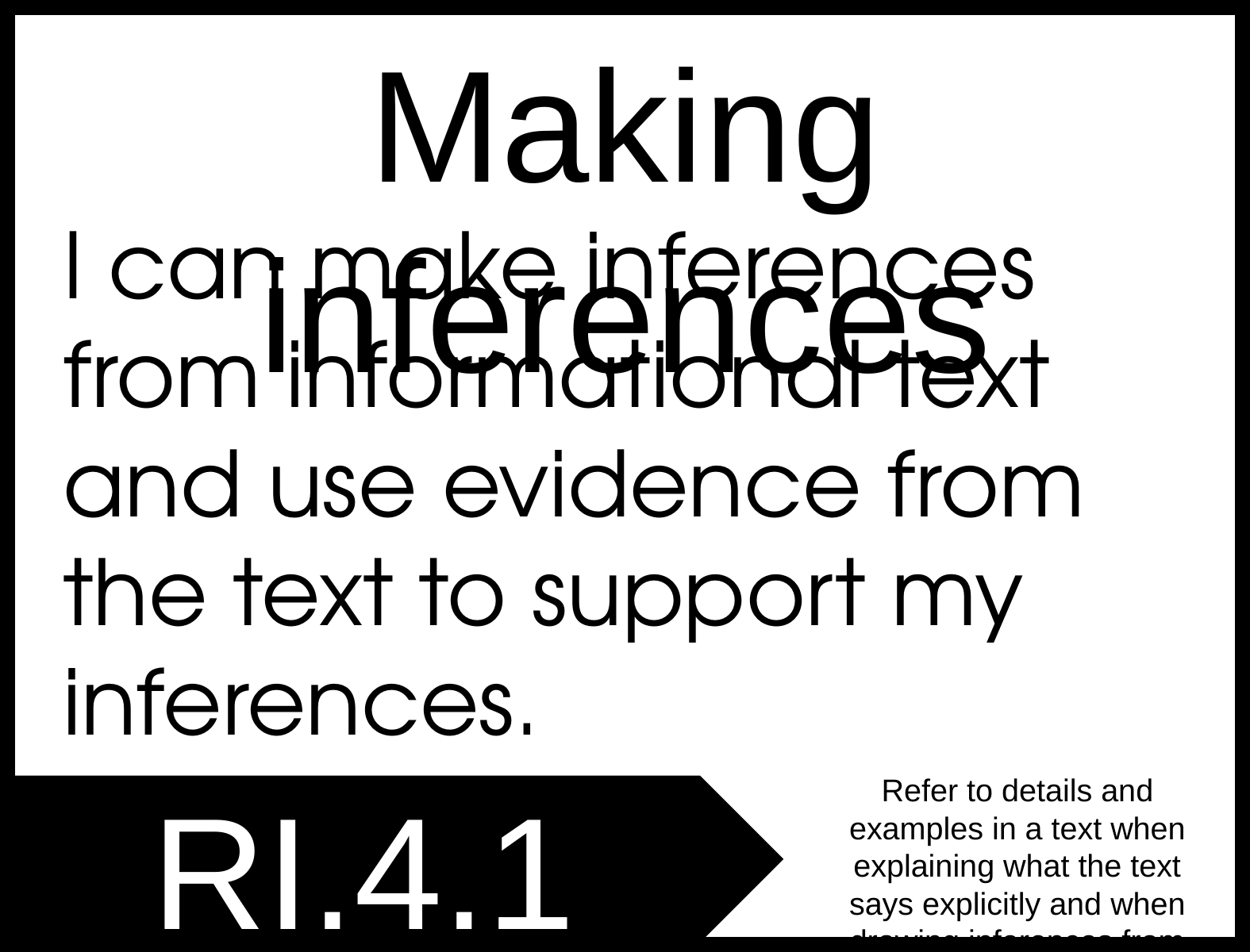

Making inferences
I can make inferences from informational text and use evidence from the text to support my inferences.
RI.4.1
Refer to details and examples in a text when explaining what the text says explicitly and when drawing inferences from the text.